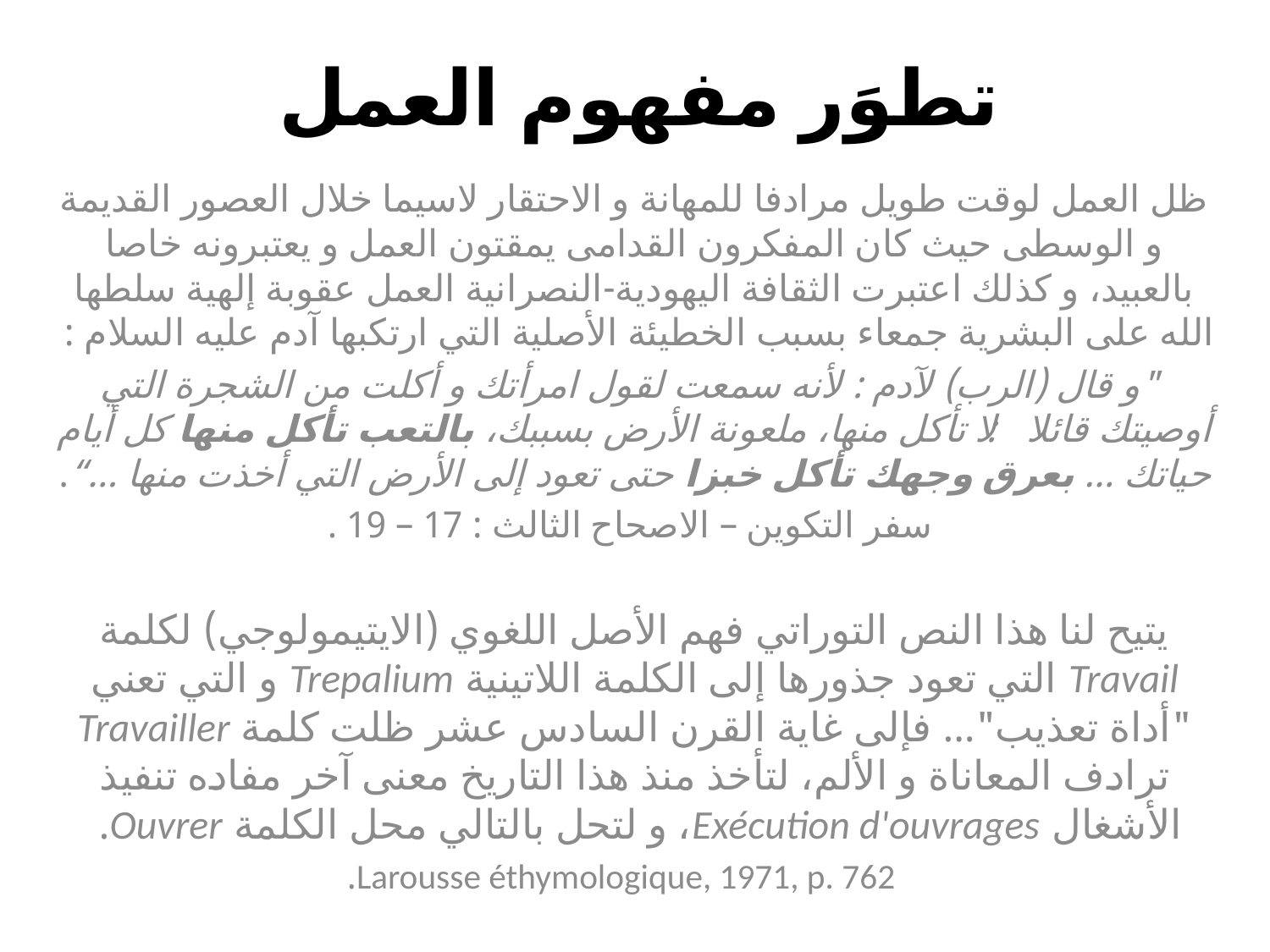

# تطوَر مفهوم العمل
ظل العمل لوقت طويل مرادفا للمهانة و الاحتقار لاسيما خلال العصور القديمة و الوسطى حيث كان المفكرون القدامى يمقتون العمل و يعتبرونه خاصا بالعبيد، و كذلك اعتبرت الثقافة اليهودية-النصرانية العمل عقوبة إلهية سلطها الله على البشرية جمعاء بسبب الخطيئة الأصلية التي ارتكبها آدم عليه السلام :
 "و قال (الرب) لآدم : لأنه سمعت لقول امرأتك و أكلت من الشجرة التي أوصيتك قائلا : لا تأكل منها، ملعونة الأرض بسببك، بالتعب تأكل منها كل أيام حياتك ... بعرق وجهك تأكل خبزا حتى تعود إلى الأرض التي أخذت منها ...“.
 سفر التكوين – الاصحاح الثالث : 17 – 19 .

يتيح لنا هذا النص التوراتي فهم الأصل اللغوي (الايتيمولوجي) لكلمة Travail التي تعود جذورها إلى الكلمة اللاتينية Trepalium و التي تعني "أداة تعذيب"... فإلى غاية القرن السادس عشر ظلت كلمة Travailler ترادف المعاناة و الألم، لتأخذ منذ هذا التاريخ معنى آخر مفاده تنفيذ الأشغال Exécution d'ouvrages، و لتحل بالتالي محل الكلمة Ouvrer.
   Larousse éthymologique, 1971, p. 762.